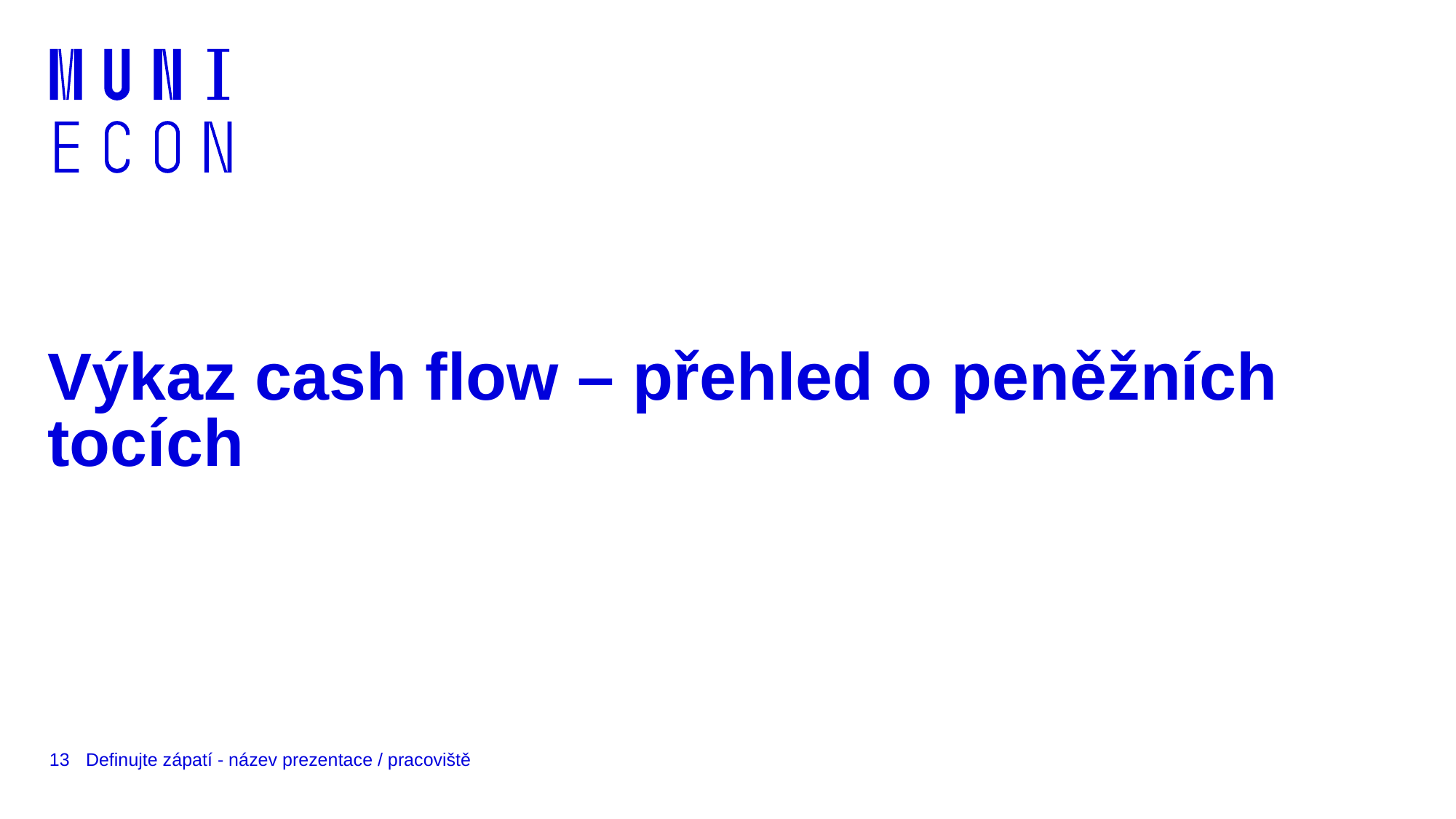

# Výkaz cash flow – přehled o peněžních tocích

13
Definujte zápatí - název prezentace / pracoviště